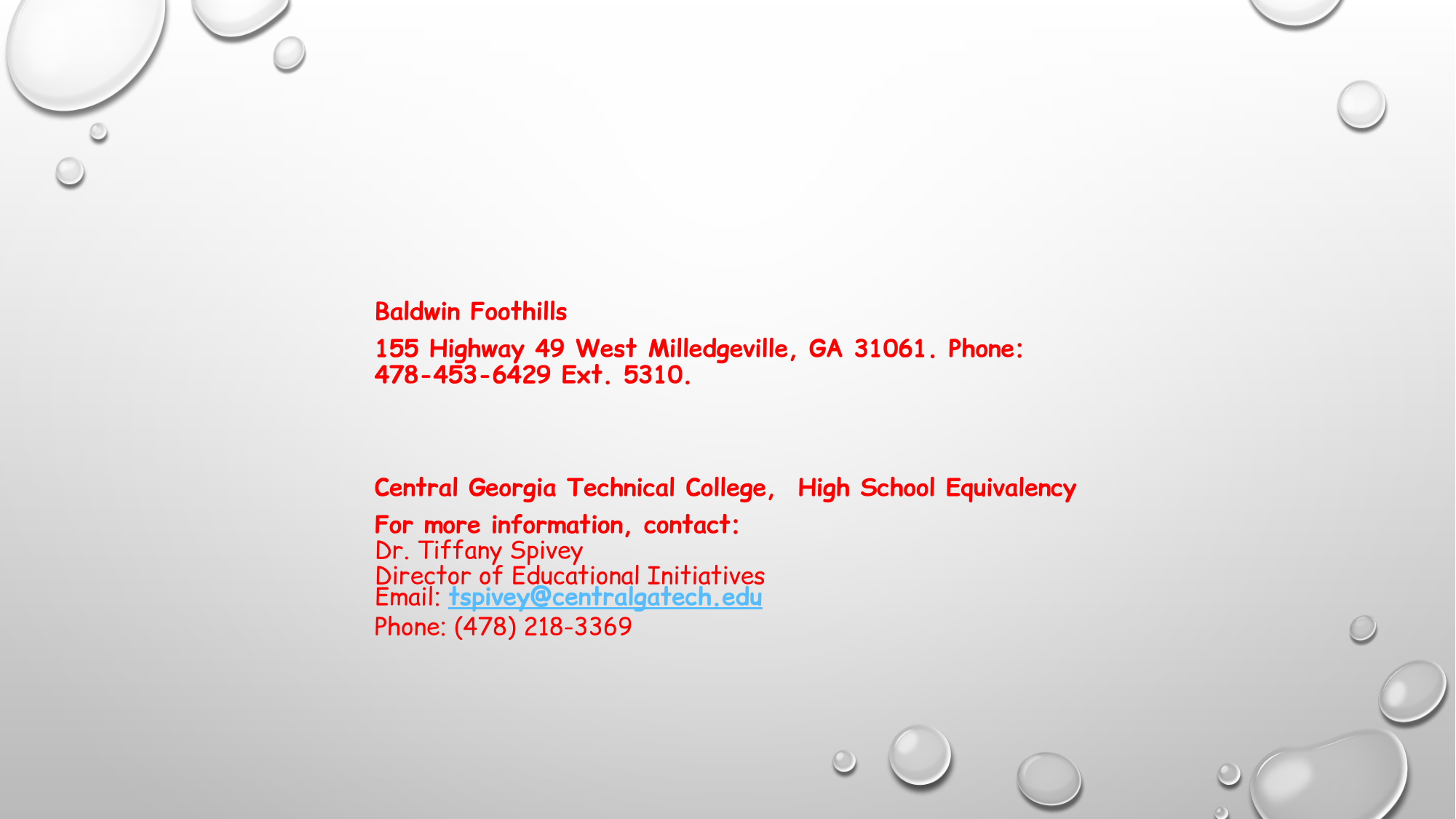

Baldwin Foothills
155 Highway 49 West Milledgeville, GA 31061. Phone: 478-453-6429 Ext. 5310.

Central Georgia Technical College,  High School Equivalency
For more information, contact:
Dr. Tiffany Spivey
Director of Educational Initiatives
Email: tspivey@centralgatech.edu
Phone: (478) 218-3369